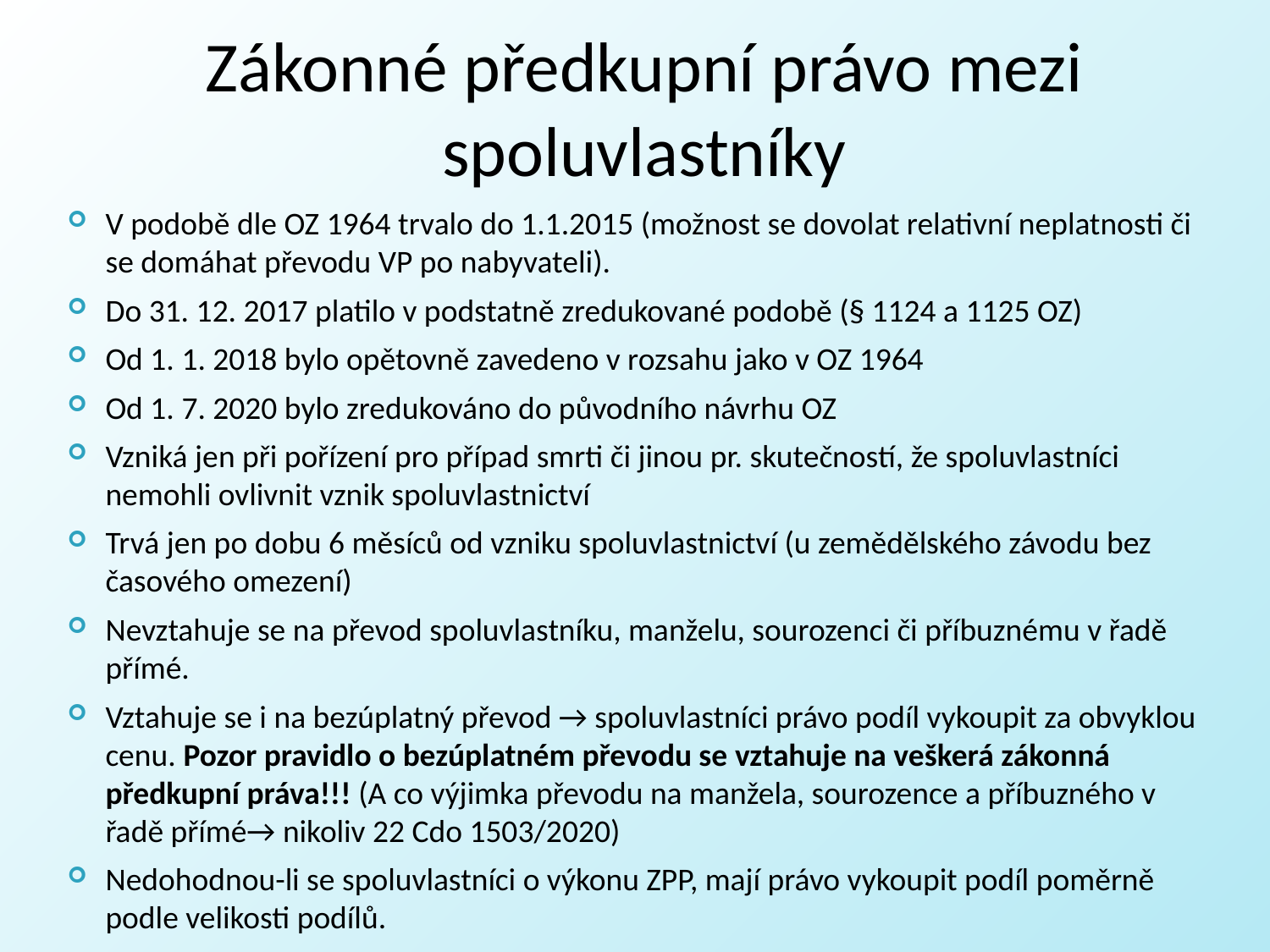

# Zákonné předkupní právo mezi spoluvlastníky
V podobě dle OZ 1964 trvalo do 1.1.2015 (možnost se dovolat relativní neplatnosti či se domáhat převodu VP po nabyvateli).
Do 31. 12. 2017 platilo v podstatně zredukované podobě (§ 1124 a 1125 OZ)
Od 1. 1. 2018 bylo opětovně zavedeno v rozsahu jako v OZ 1964
Od 1. 7. 2020 bylo zredukováno do původního návrhu OZ
Vzniká jen při pořízení pro případ smrti či jinou pr. skutečností, že spoluvlastníci nemohli ovlivnit vznik spoluvlastnictví
Trvá jen po dobu 6 měsíců od vzniku spoluvlastnictví (u zemědělského závodu bez časového omezení)
Nevztahuje se na převod spoluvlastníku, manželu, sourozenci či příbuznému v řadě přímé.
Vztahuje se i na bezúplatný převod → spoluvlastníci právo podíl vykoupit za obvyklou cenu. Pozor pravidlo o bezúplatném převodu se vztahuje na veškerá zákonná předkupní práva!!! (A co výjimka převodu na manžela, sourozence a příbuzného v řadě přímé→ nikoliv 22 Cdo 1503/2020)
Nedohodnou-li se spoluvlastníci o výkonu ZPP, mají právo vykoupit podíl poměrně podle velikosti podílů.